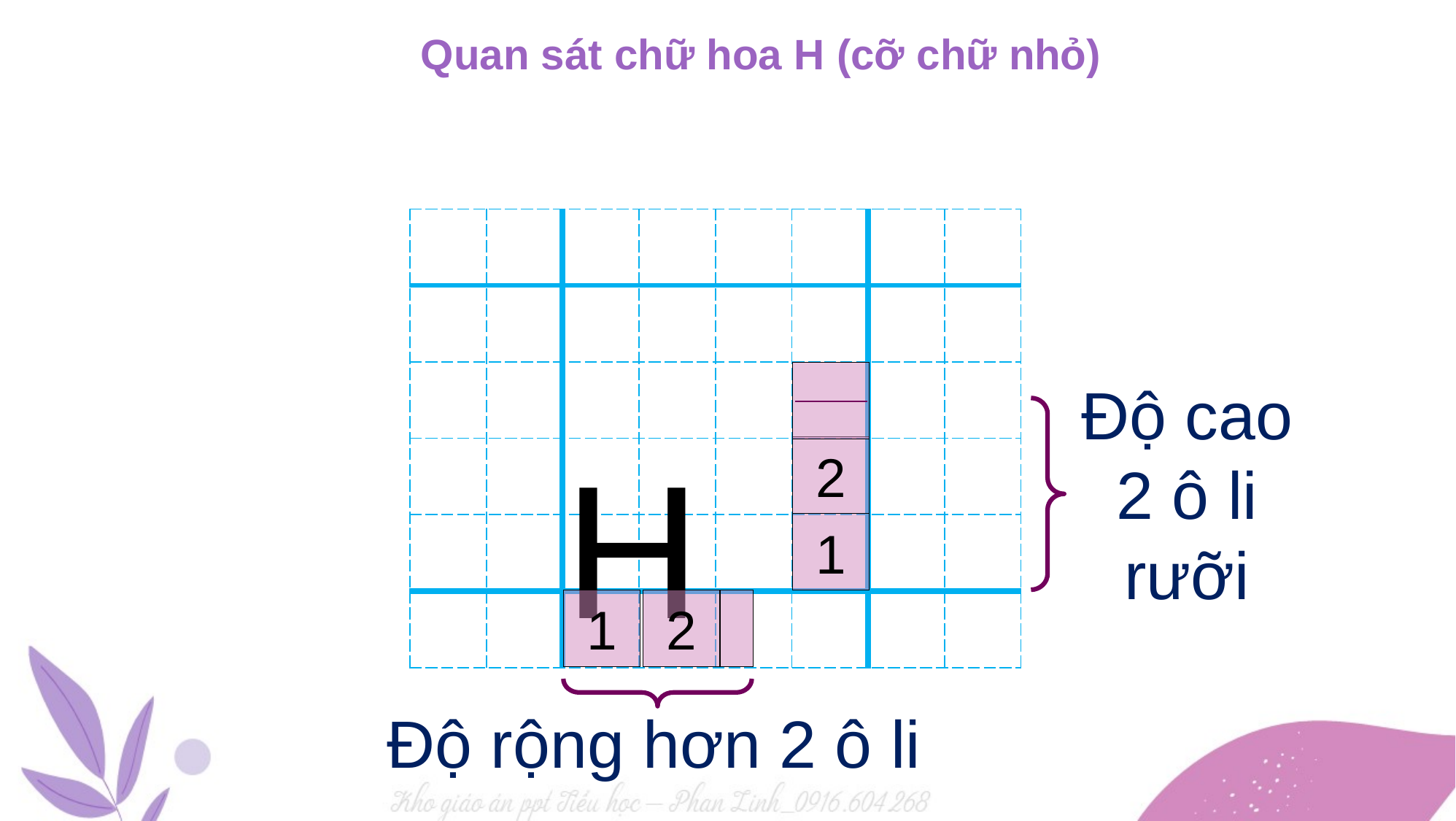

Quan sát chữ hoa H (cỡ chữ nhỏ)
|  |  |  |  |  |  |  |  |
| --- | --- | --- | --- | --- | --- | --- | --- |
|  |  |  |  |  |  |  |  |
|  |  |  |  |  |  |  |  |
|  |  |  |  |  |  |  |  |
|  |  |  |  |  |  |  |  |
|  |  |  |  |  |  |  |  |

Độ cao 2 ô li rưỡi

H
2
1

1
2

Độ rộng hơn 2 ô li